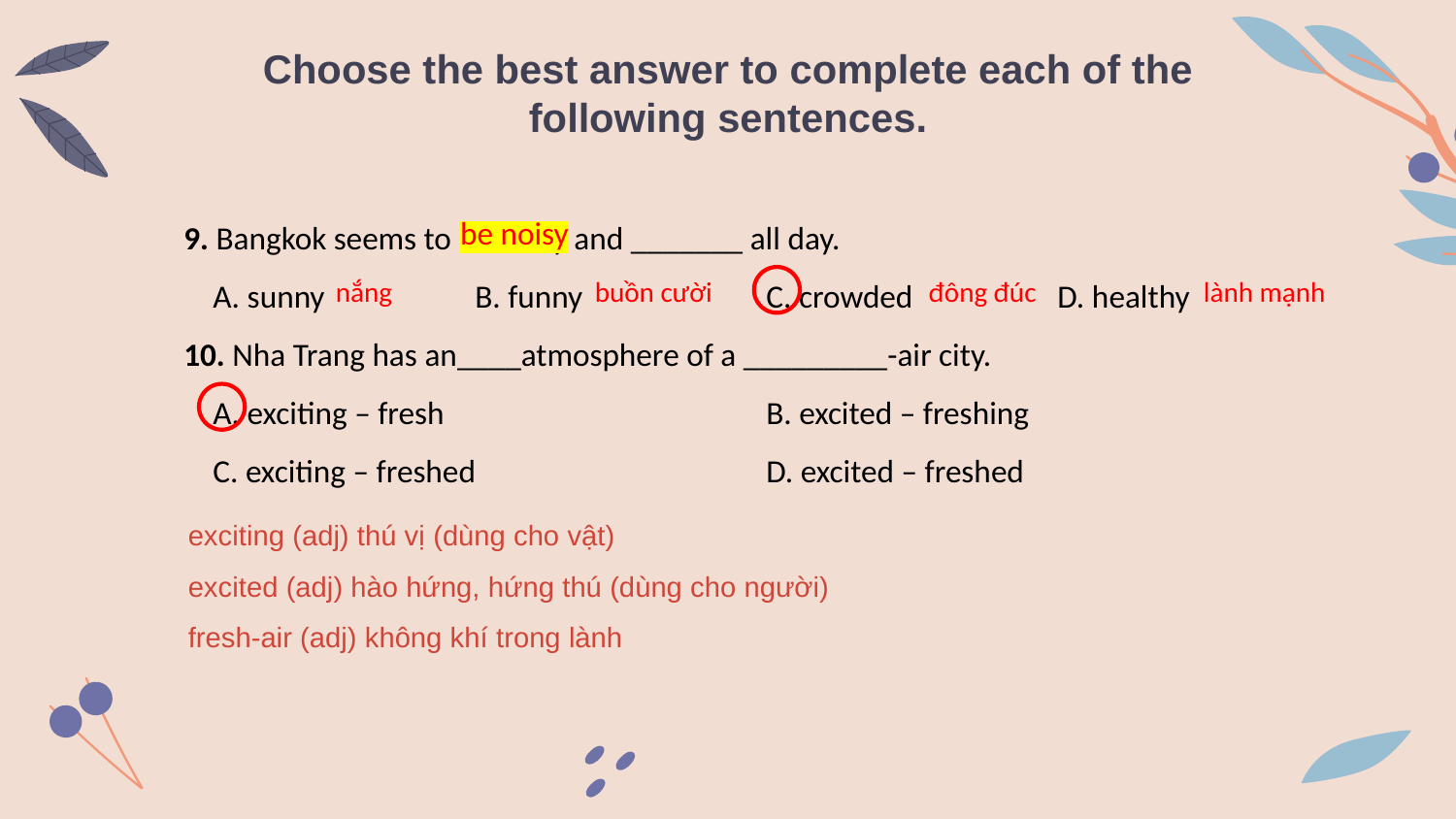

# Choose the best answer to complete each of the following sentences.
9. Bangkok seems to be noisy and _______ all day.
    A. sunny		B. funny		C. crowded	D. healthy
10. Nha Trang has an____atmosphere of a _________-air city.
    A. exciting – fresh			B. excited – freshing
    C. exciting – freshed		D. excited – freshed
be noisy
nắng
buồn cười

đông đúc
lành mạnh

exciting (adj) thú vị (dùng cho vật)
excited (adj) hào hứng, hứng thú (dùng cho người)
fresh-air (adj) không khí trong lành